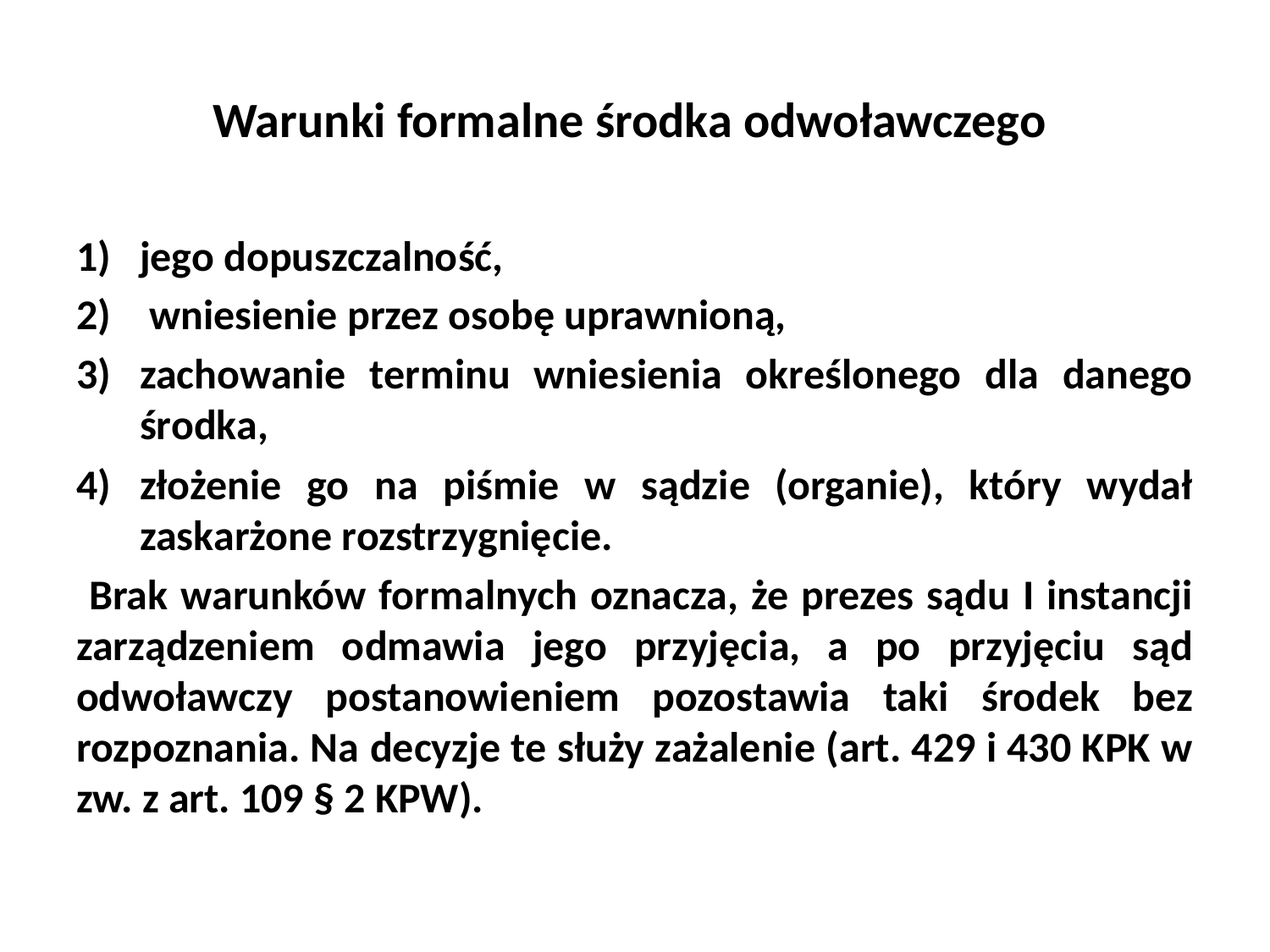

# Warunki formalne środka odwoławczego
jego dopuszczalność,
 wniesienie przez osobę uprawnioną,
zachowanie terminu wniesienia określonego dla danego środka,
złożenie go na piśmie w sądzie (organie), który wydał zaskarżone rozstrzygnięcie.
 Brak warunków formalnych oznacza, że prezes sądu I instancji zarządzeniem odmawia jego przyjęcia, a po przyjęciu sąd odwoławczy postanowieniem pozostawia taki środek bez rozpoznania. Na decyzje te służy zażalenie (art. 429 i 430 KPK w zw. z art. 109 § 2 KPW).